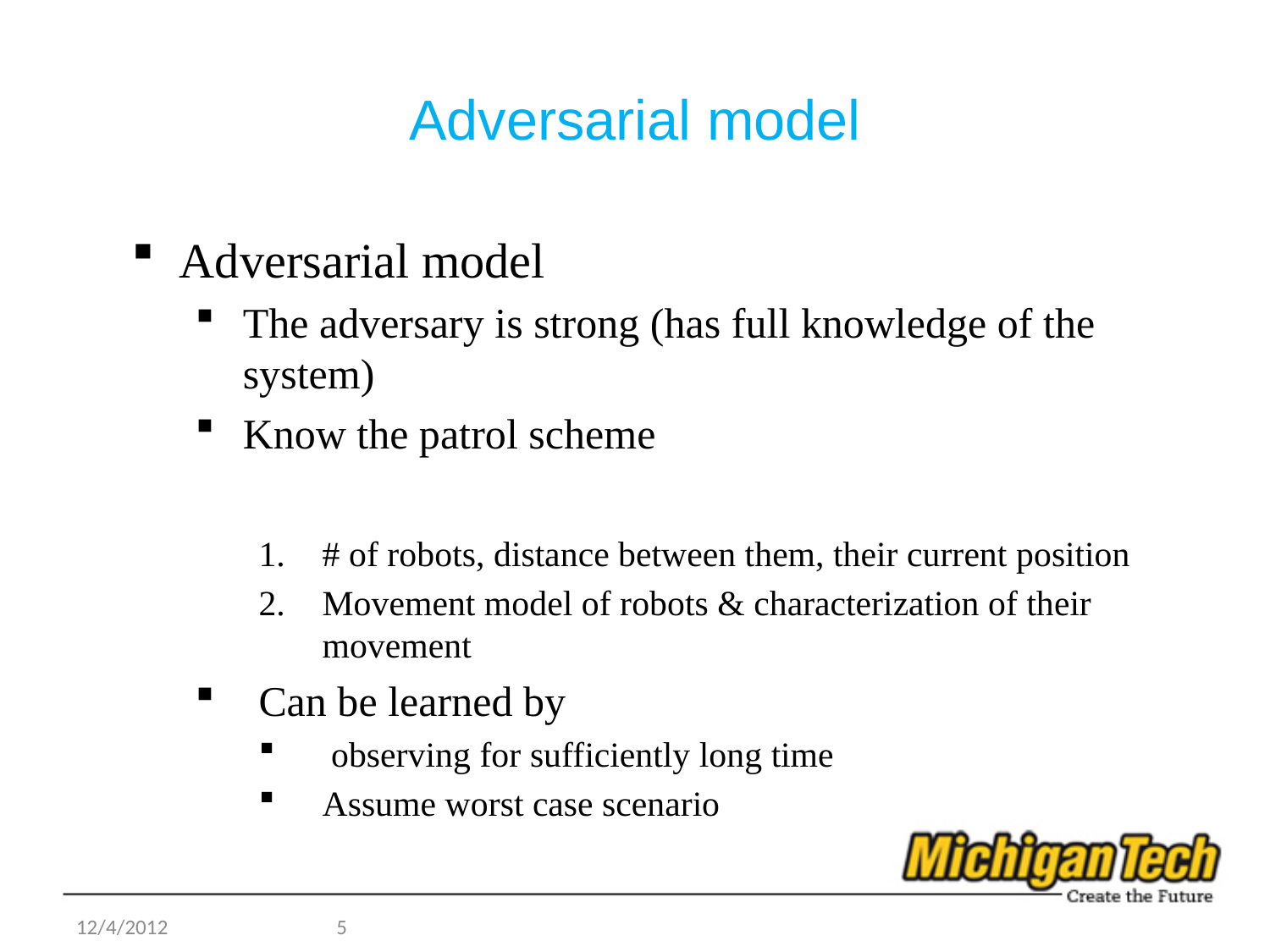

# Adversarial model
Adversarial model
The adversary is strong (has full knowledge of the system)
Know the patrol scheme

# of robots, distance between them, their current position
Movement model of robots & characterization of their movement
Can be learned by
 observing for sufficiently long time
Assume worst case scenario

12/4/2012
5